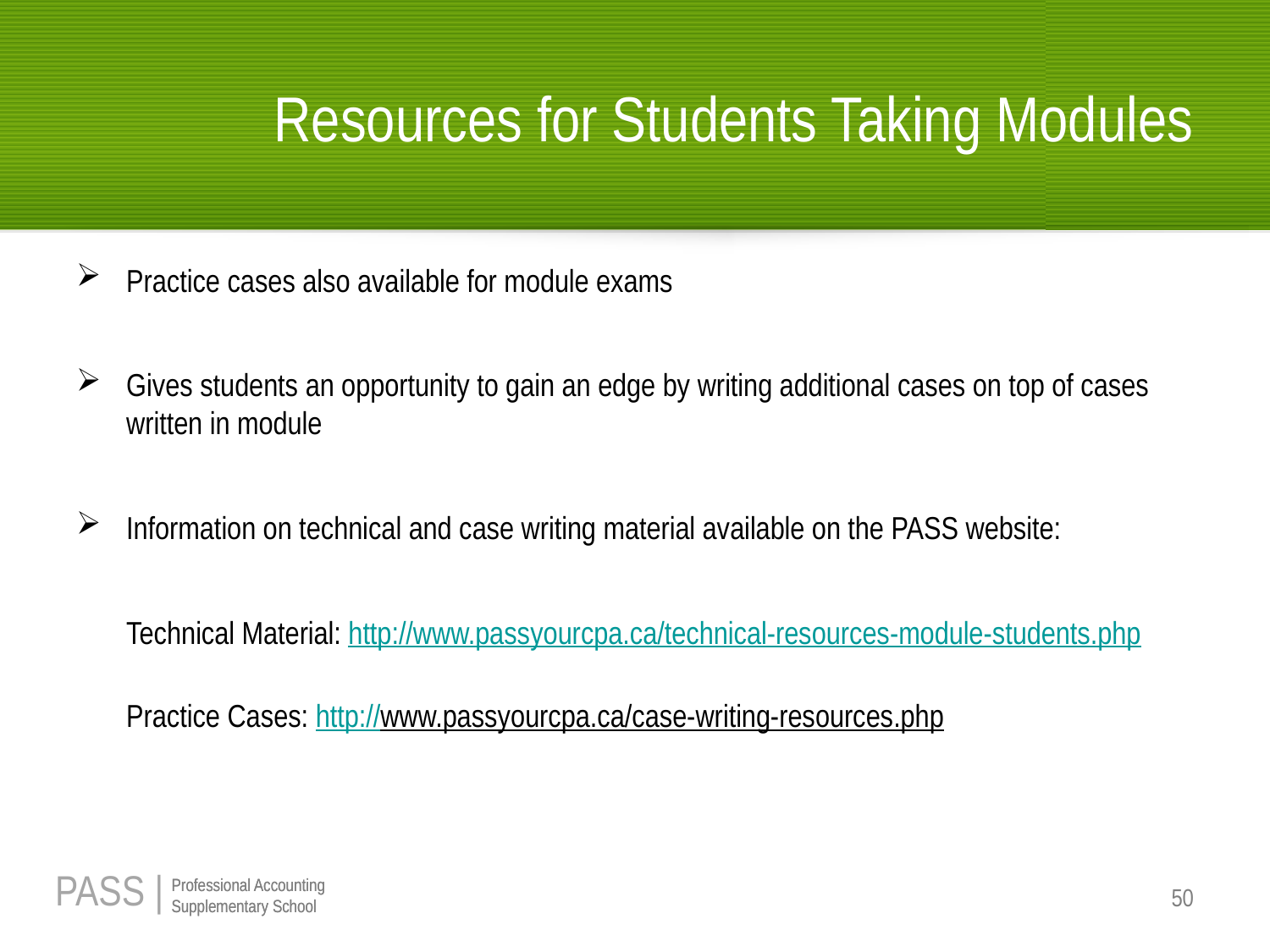

# Resources for Students Taking Modules
Practice cases also available for module exams

Gives students an opportunity to gain an edge by writing additional cases on top of cases written in module

Information on technical and case writing material available on the PASS website:

Technical Material: http://www.passyourcpa.ca/technical-resources-module-students.php

Practice Cases: http://www.passyourcpa.ca/case-writing-resources.php

50